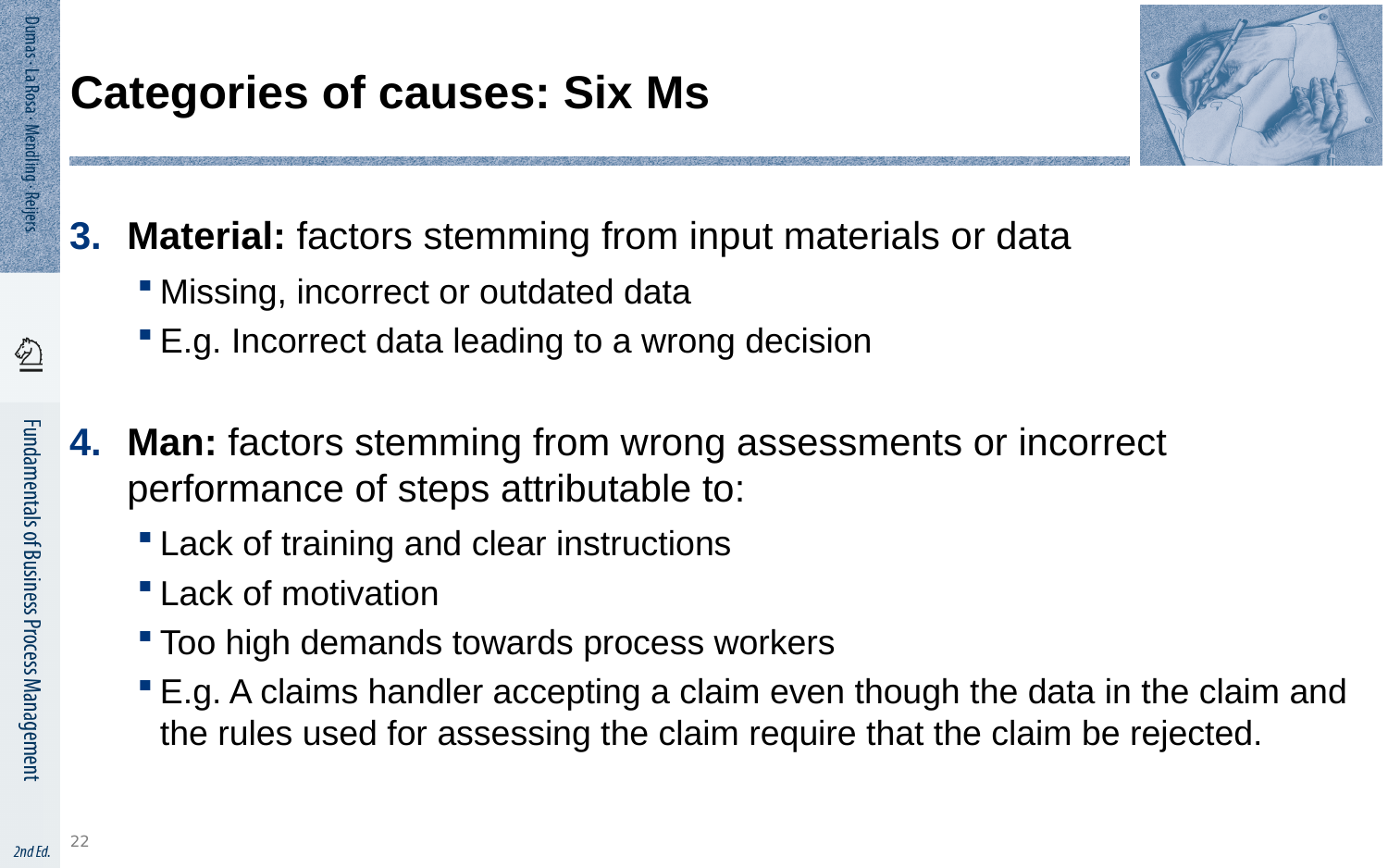

22
# Categories of causes: Six Ms
Material: factors stemming from input materials or data
Missing, incorrect or outdated data
E.g. Incorrect data leading to a wrong decision

Man: factors stemming from wrong assessments or incorrect performance of steps attributable to:
Lack of training and clear instructions
Lack of motivation
Too high demands towards process workers
E.g. A claims handler accepting a claim even though the data in the claim and the rules used for assessing the claim require that the claim be rejected.